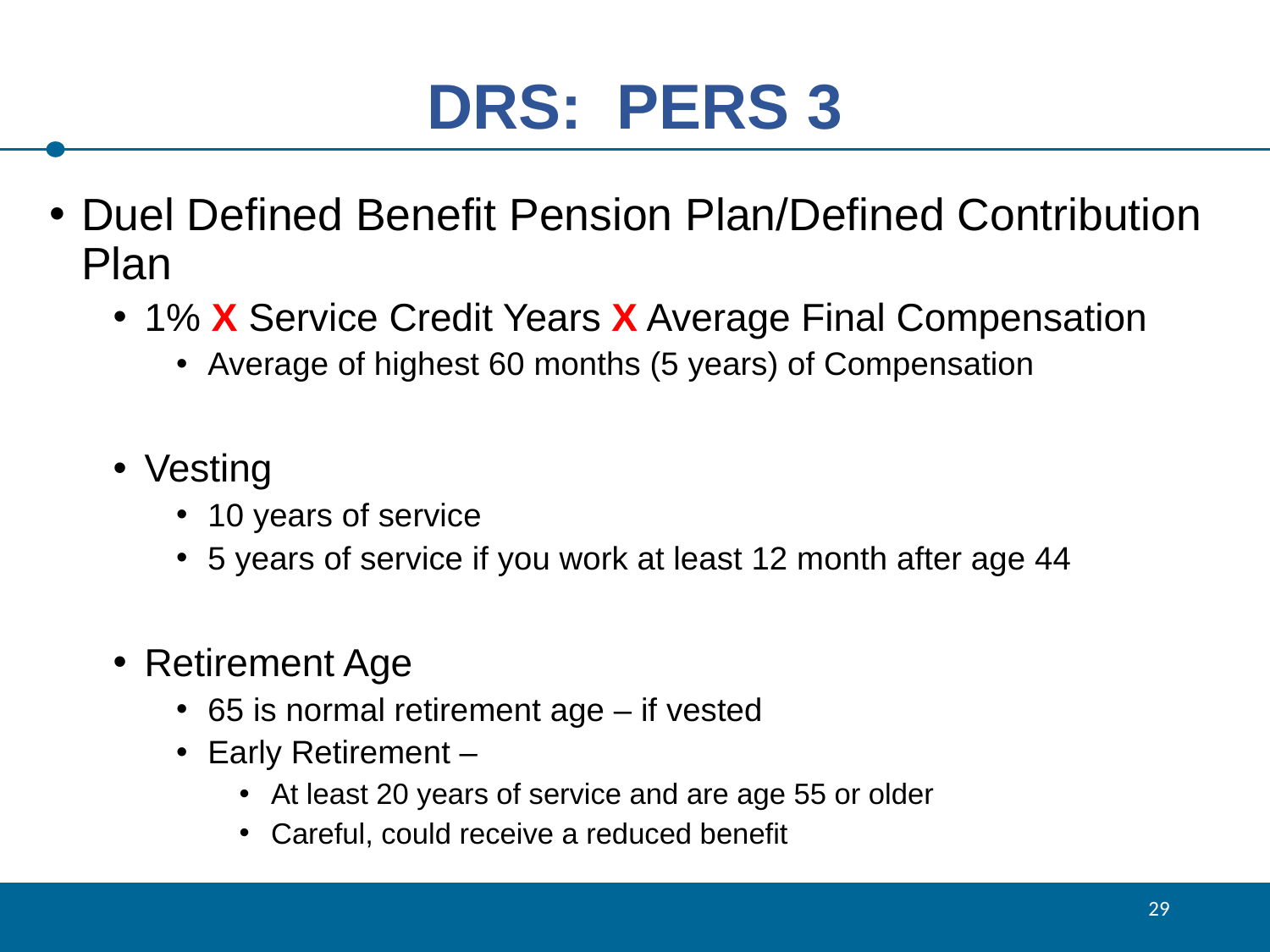

# DRS:  PERS 3
Duel Defined Benefit Pension Plan/Defined Contribution Plan
1% X Service Credit Years X Average Final Compensation
Average of highest 60 months (5 years) of Compensation

Vesting
10 years of service
5 years of service if you work at least 12 month after age 44

Retirement Age
65 is normal retirement age – if vested
Early Retirement –
At least 20 years of service and are age 55 or older
Careful, could receive a reduced benefit

29